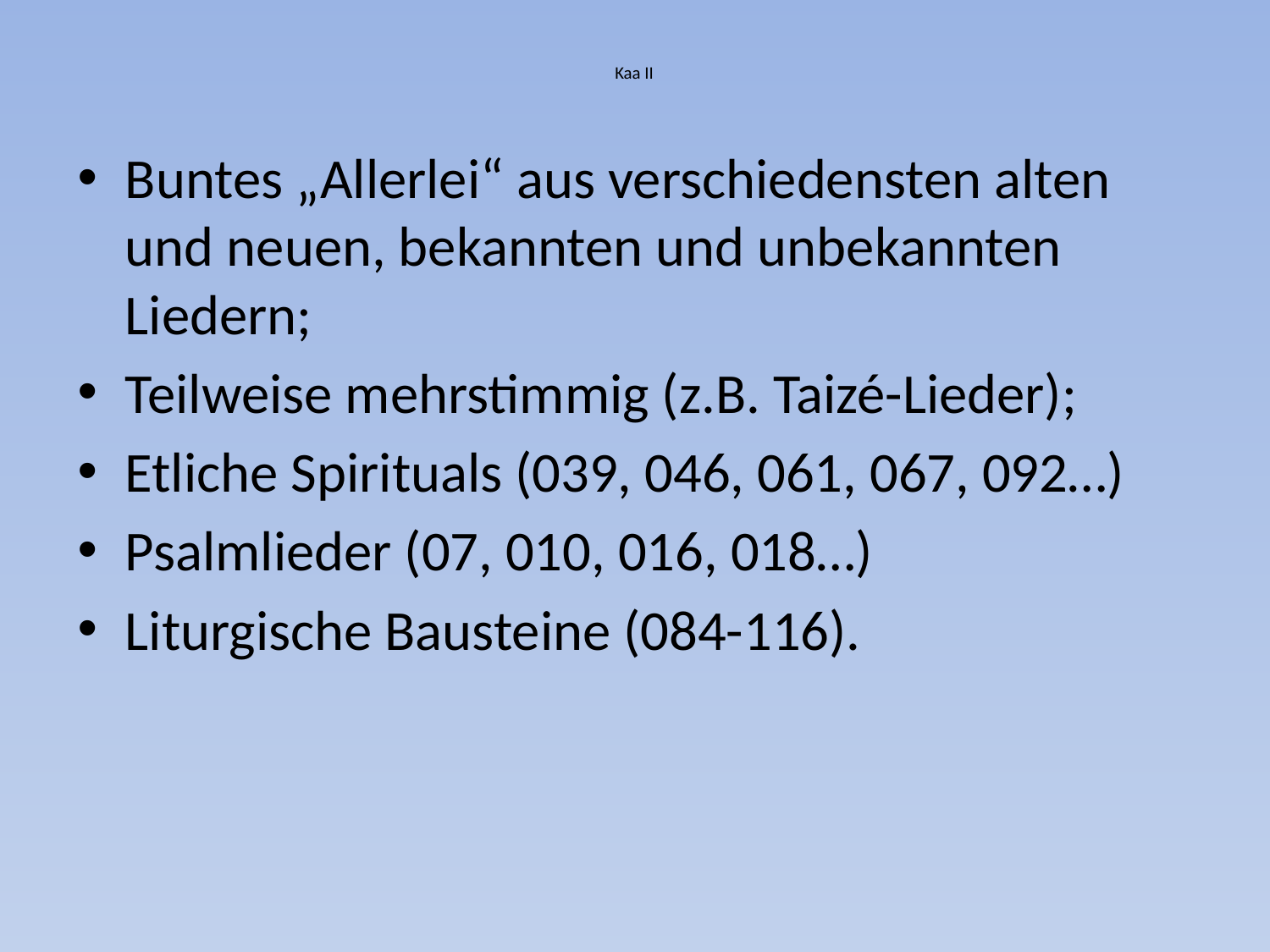

# Kaa II
Buntes „Allerlei“ aus verschiedensten alten und neuen, bekannten und unbekannten Liedern;
Teilweise mehrstimmig (z.B. Taizé-Lieder);
Etliche Spirituals (039, 046, 061, 067, 092…)
Psalmlieder (07, 010, 016, 018…)
Liturgische Bausteine (084-116).